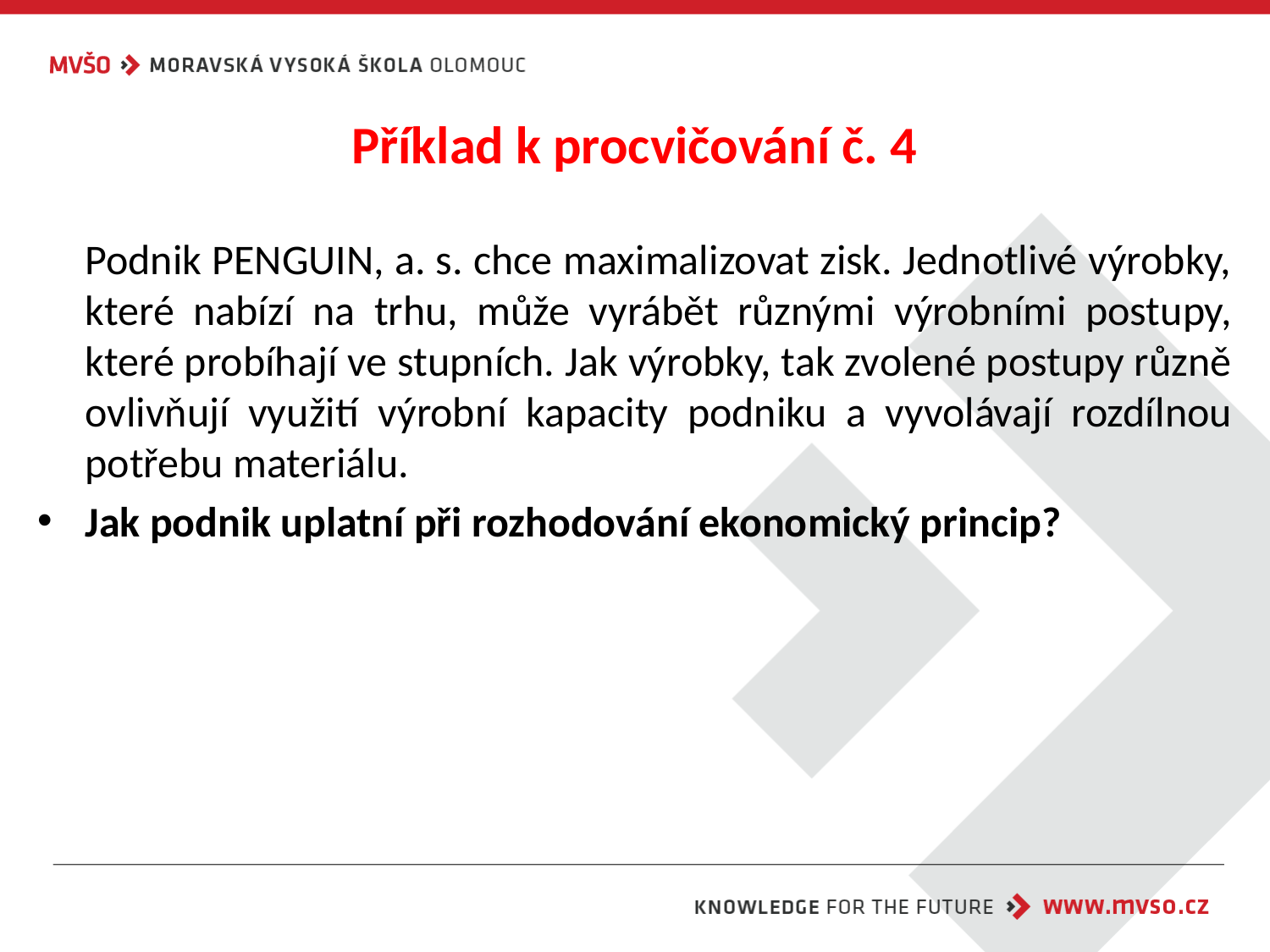

# Příklad k procvičování č. 4
	Podnik PENGUIN, a. s. chce maximalizovat zisk. Jednotlivé výrobky, které nabízí na trhu, může vyrábět různými výrobními postupy, které probíhají ve stupních. Jak výrobky, tak zvolené postupy různě ovlivňují využití výrobní kapacity podniku a vyvolávají rozdílnou potřebu materiálu.
Jak podnik uplatní při rozhodování ekonomický princip?